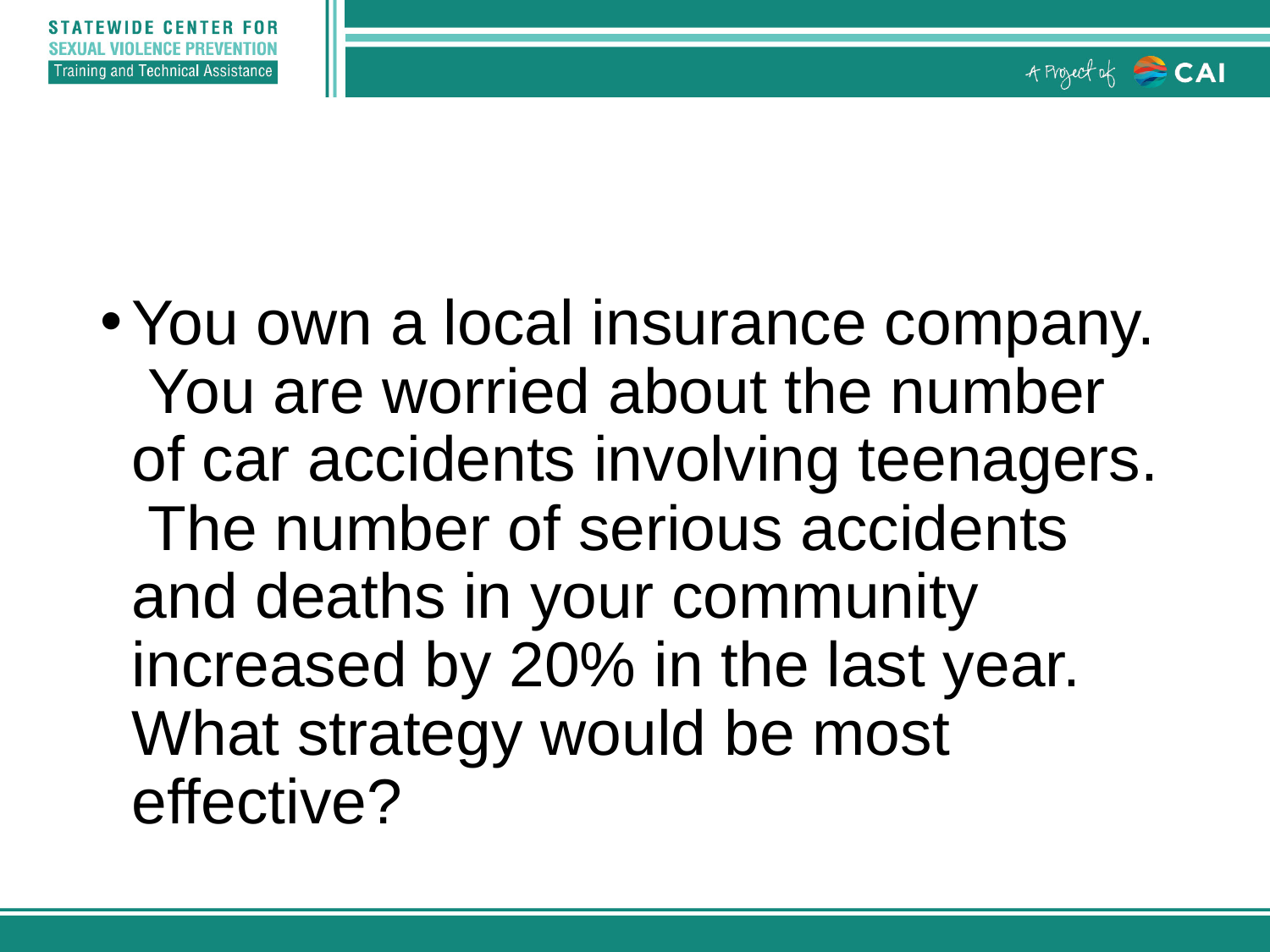

#
You own a local insurance company.  You are worried about the number of car accidents involving teenagers.  The number of serious accidents and deaths in your community increased by 20% in the last year.  What strategy would be most effective?